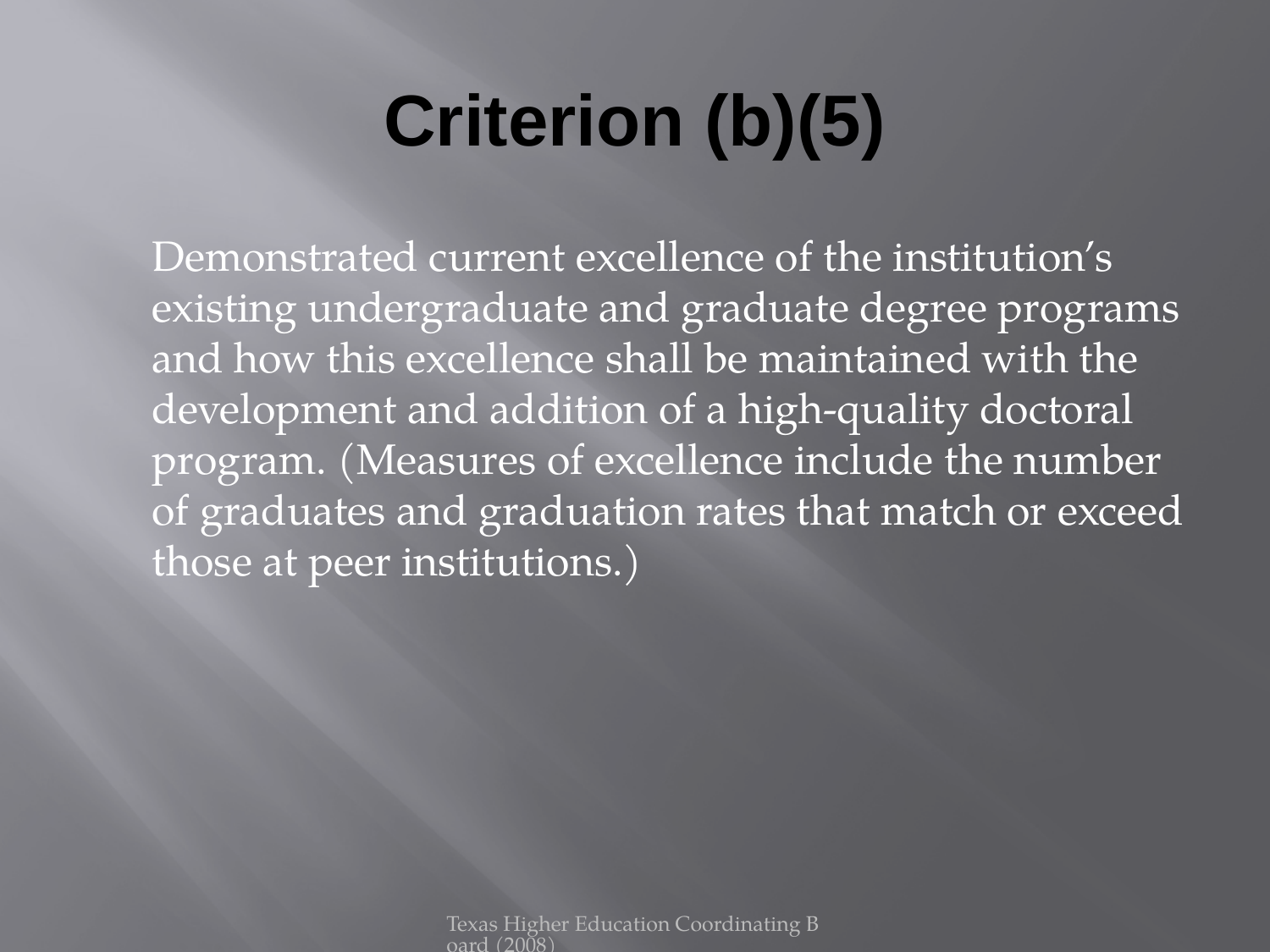

# Criterion (b)(5)
	Demonstrated current excellence of the institution’s existing undergraduate and graduate degree programs and how this excellence shall be maintained with the development and addition of a high-quality doctoral program. (Measures of excellence include the number of graduates and graduation rates that match or exceed those at peer institutions.)

Texas Higher Education Coordinating Board (2008)